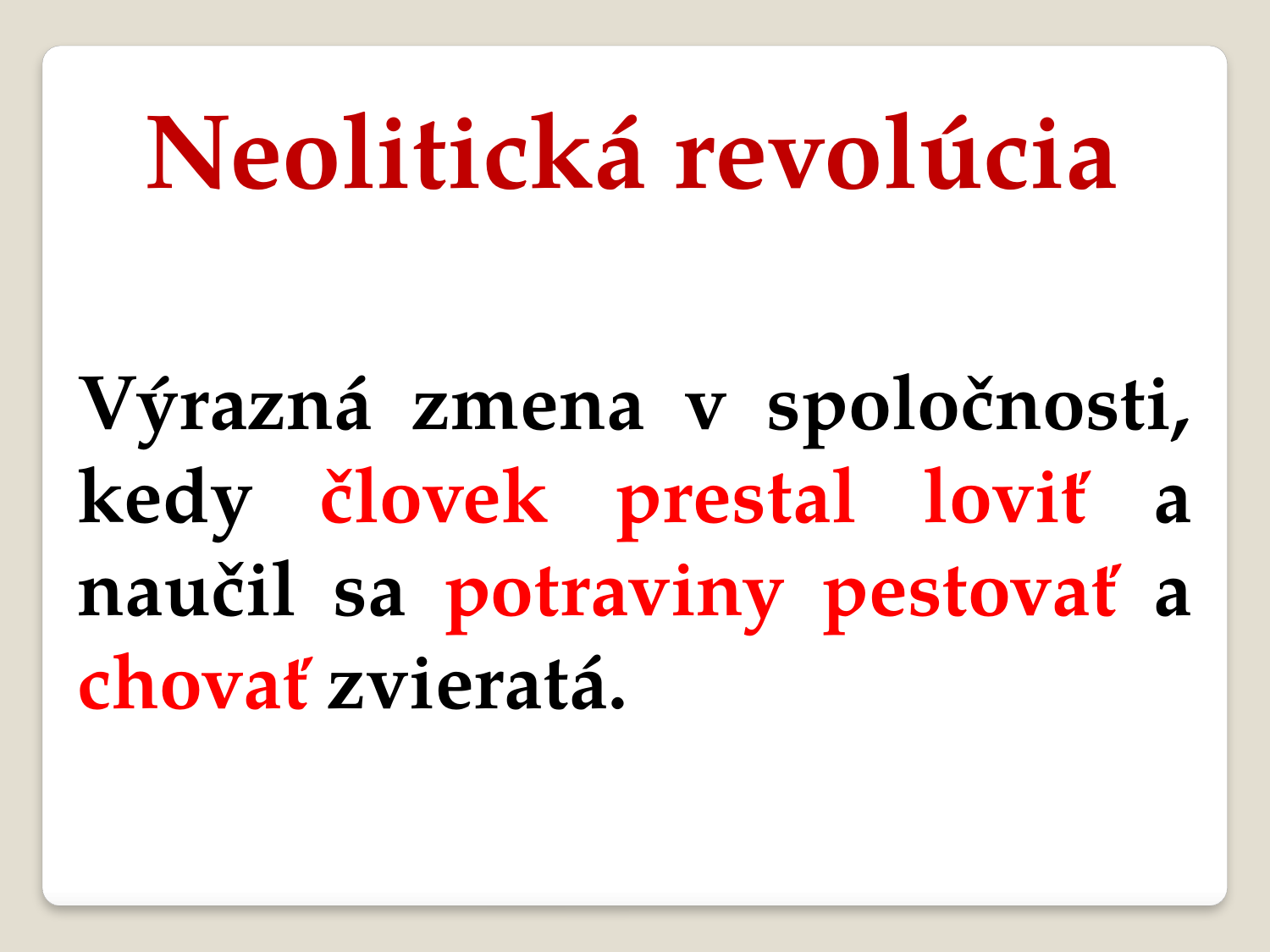

Neolitická revolúcia

Výrazná zmena v spoločnosti, kedy človek prestal loviť a naučil sa potraviny pestovať a chovať zvieratá.